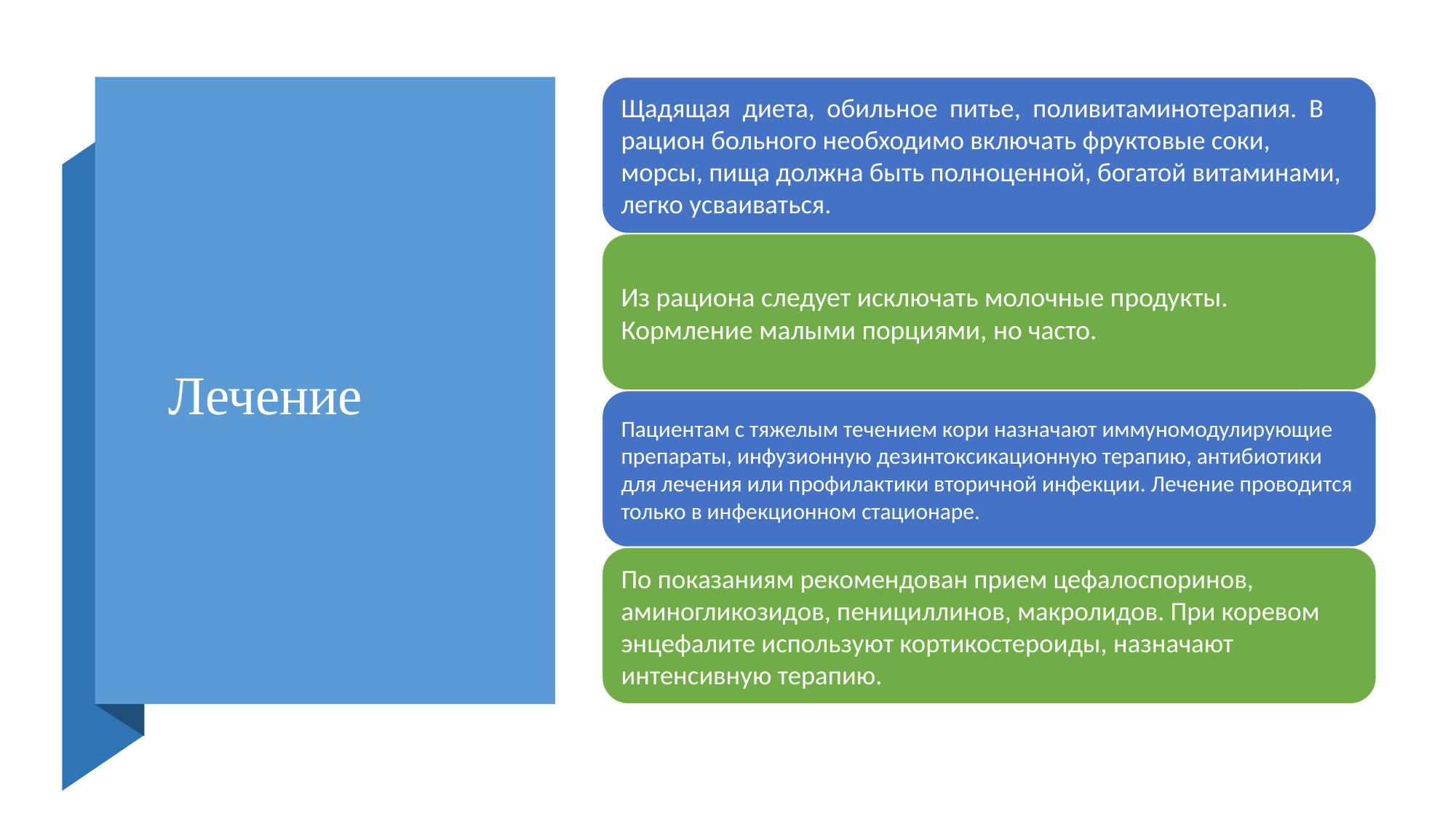

Щадящая  диета,  обильное  питье,  поливитаминотерапия.  В  рацион больного необходимо включать фруктовые соки, морсы, пища должна быть полноценной, богатой витаминами, легко усваиваться.
Из рациона следует исключать молочные продукты. Кормление малыми порциями, но часто.
Пациентам с тяжелым течением кори назначают иммуномодулирующие препараты, инфузионную дезинтоксикационную терапию, антибиотики для лечения или профилактики вторичной инфекции. Лечение проводится только в инфекционном стационаре.
По показаниям рекомендован прием цефалоспоринов, аминогликозидов, пенициллинов, макролидов. При коревом энцефалите используют кортикостероиды, назначают интенсивную терапию.

# Лечение